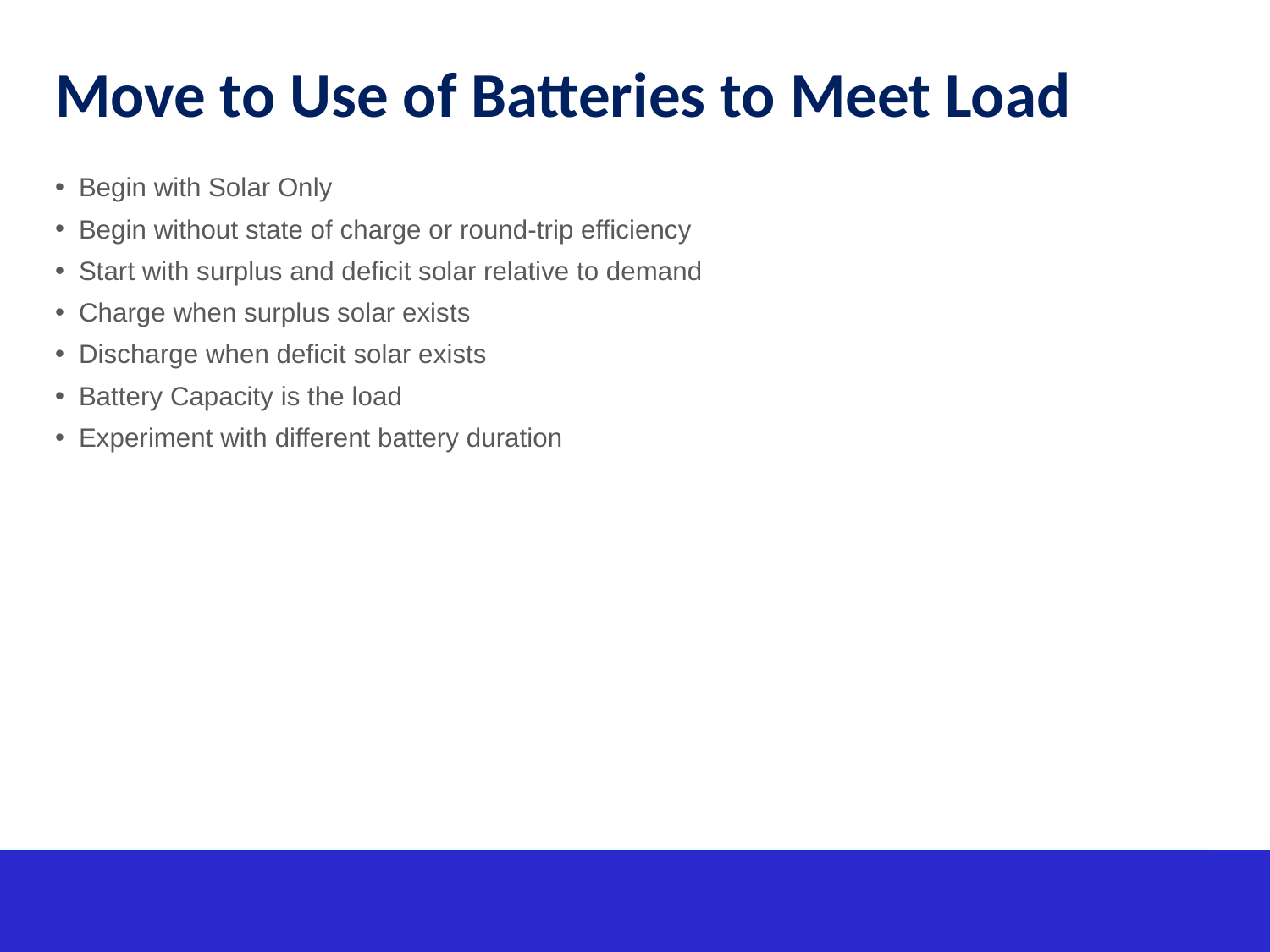

# Move to Use of Batteries to Meet Load
Begin with Solar Only
Begin without state of charge or round-trip efficiency
Start with surplus and deficit solar relative to demand
Charge when surplus solar exists
Discharge when deficit solar exists
Battery Capacity is the load
Experiment with different battery duration